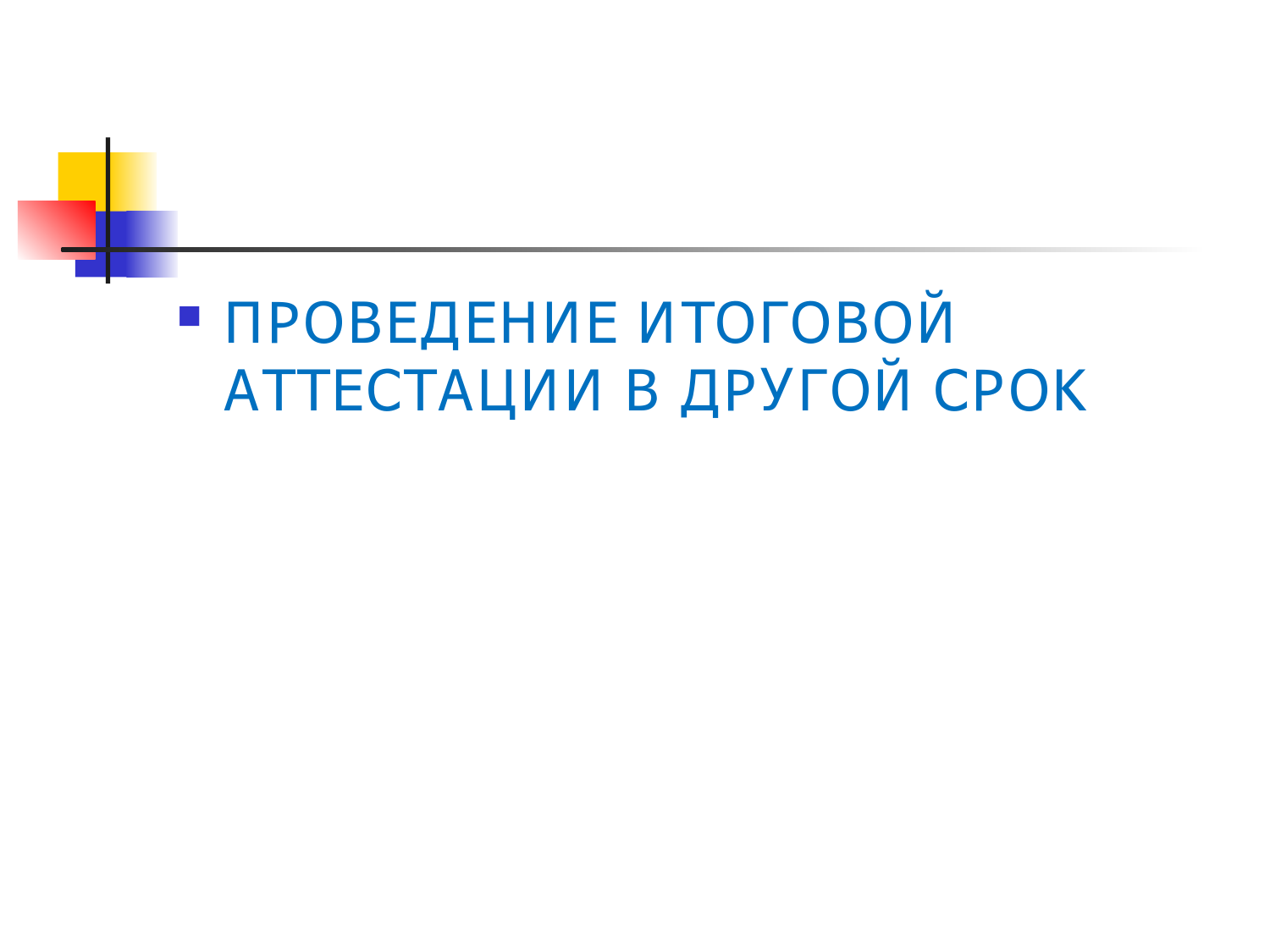

#
ПРОВЕДЕНИЕ ИТОГОВОЙ АТТЕСТАЦИИ В ДРУГОЙ СРОК